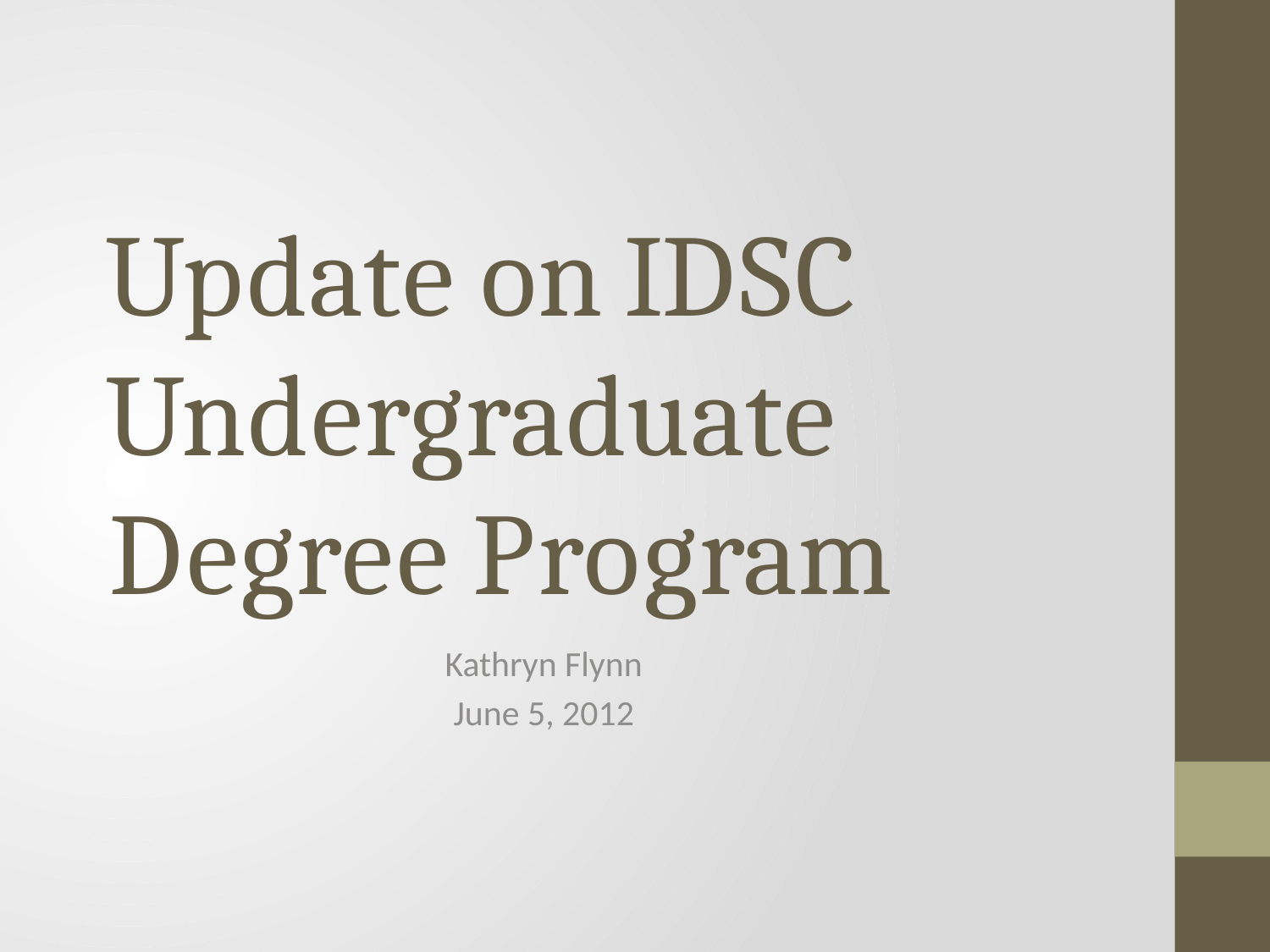

# Update on IDSC Undergraduate Degree Program
Kathryn Flynn
June 5, 2012